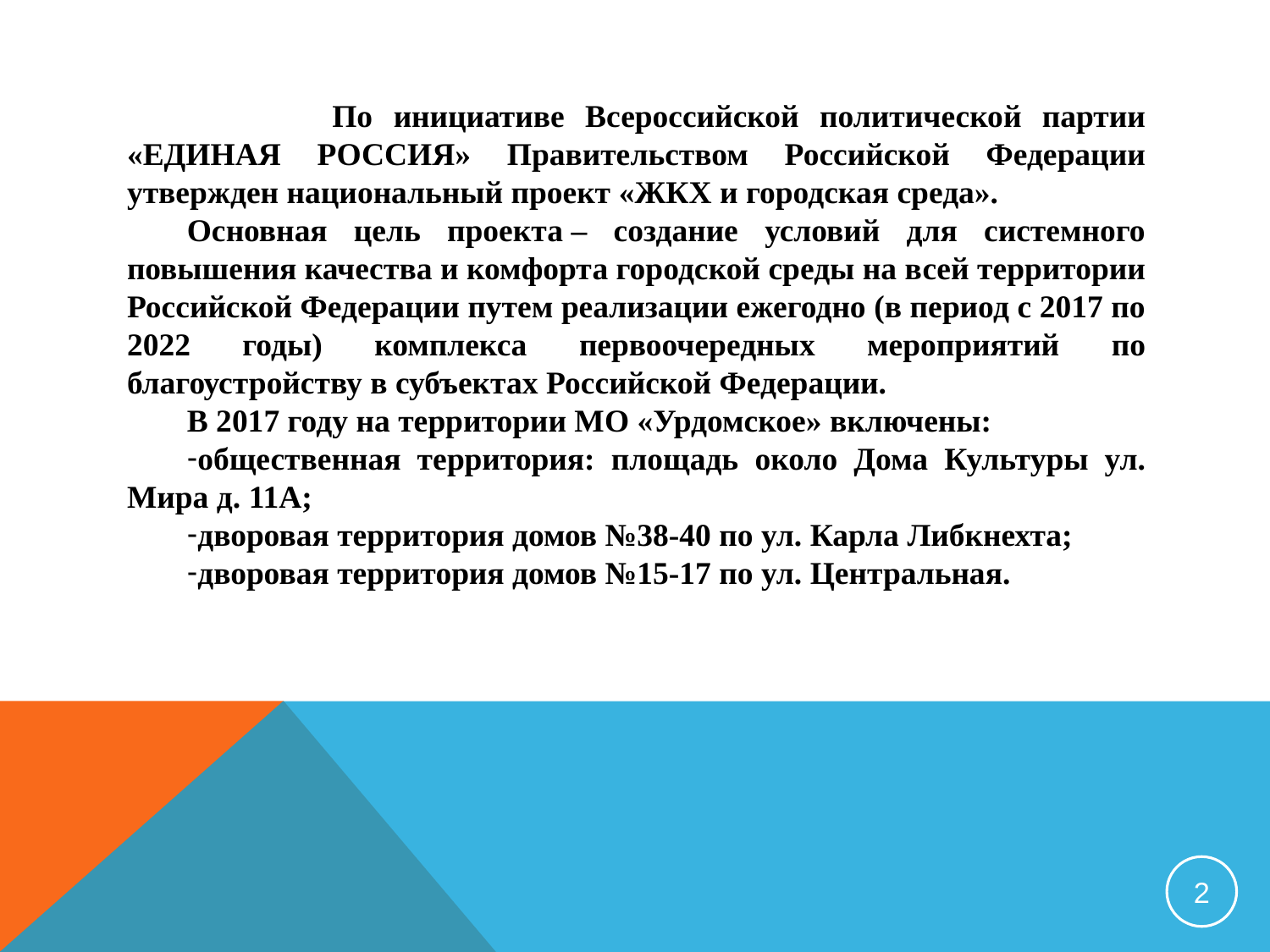

По инициативе Всероссийской политической партии «ЕДИНАЯ РОССИЯ» Правительством Российской Федерации утвержден национальный проект «ЖКХ и городская среда».
Основная цель проекта – создание условий для системного повышения качества и комфорта городской среды на всей территории Российской Федерации путем реализации ежегодно (в период с 2017 по 2022 годы) комплекса первоочередных мероприятий по благоустройству в субъектах Российской Федерации.
В 2017 году на территории МО «Урдомское» включены:
общественная территория: площадь около Дома Культуры ул. Мира д. 11А;
дворовая территория домов №38-40 по ул. Карла Либкнехта;
дворовая территория домов №15-17 по ул. Центральная.
2